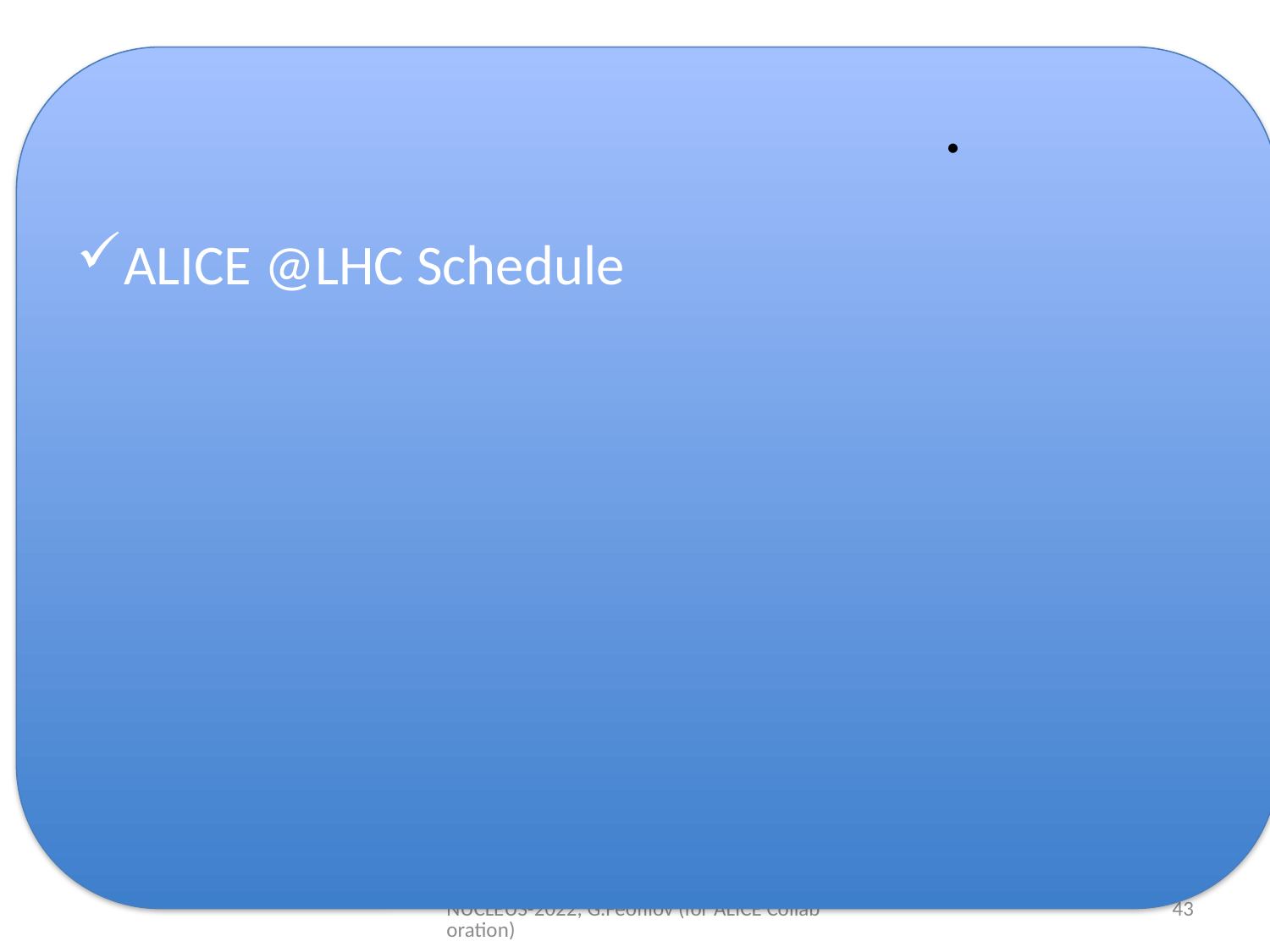

# .
ALICE @LHC Schedule

NUCLEUS-2022, G.Feofilov (for ALICE Collaboration)
43